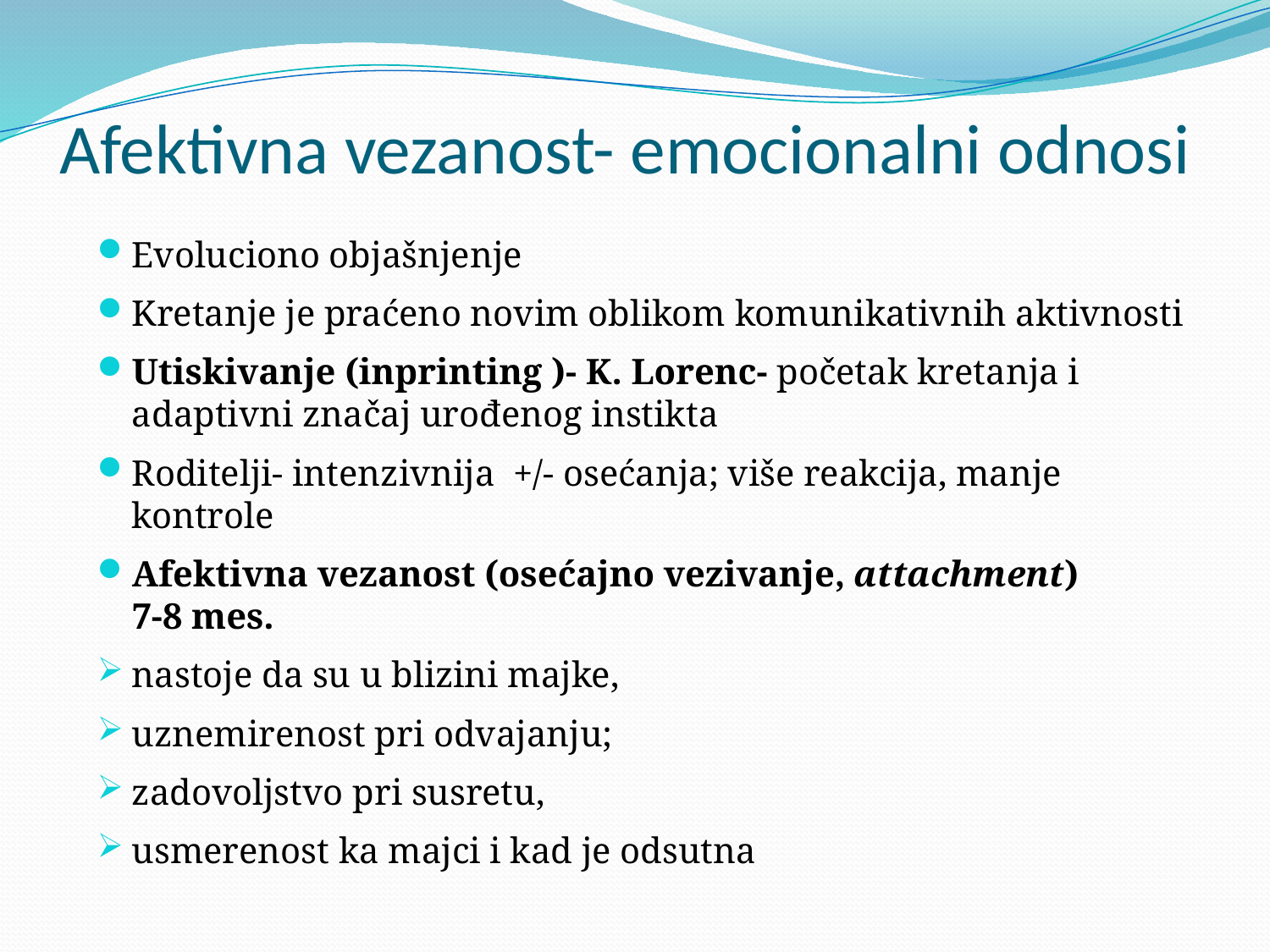

# Afektivna vezanost- emocionalni odnosi
Evoluciono objašnjenje
Kretanje je praćeno novim oblikom komunikativnih aktivnosti
Utiskivanje (inprinting )- K. Lorenc- početak kretanja i adaptivni značaj urođenog instikta
Roditelji- intenzivnija  +/- osećanja; više reakcija, manje kontrole
Afektivna vezanost (osećajno vezivanje, attachment)
7-8 mes.
nastoje da su u blizini majke,
uznemirenost pri odvajanju;
zadovoljstvo pri susretu,
usmerenost ka majci i kad je odsutna